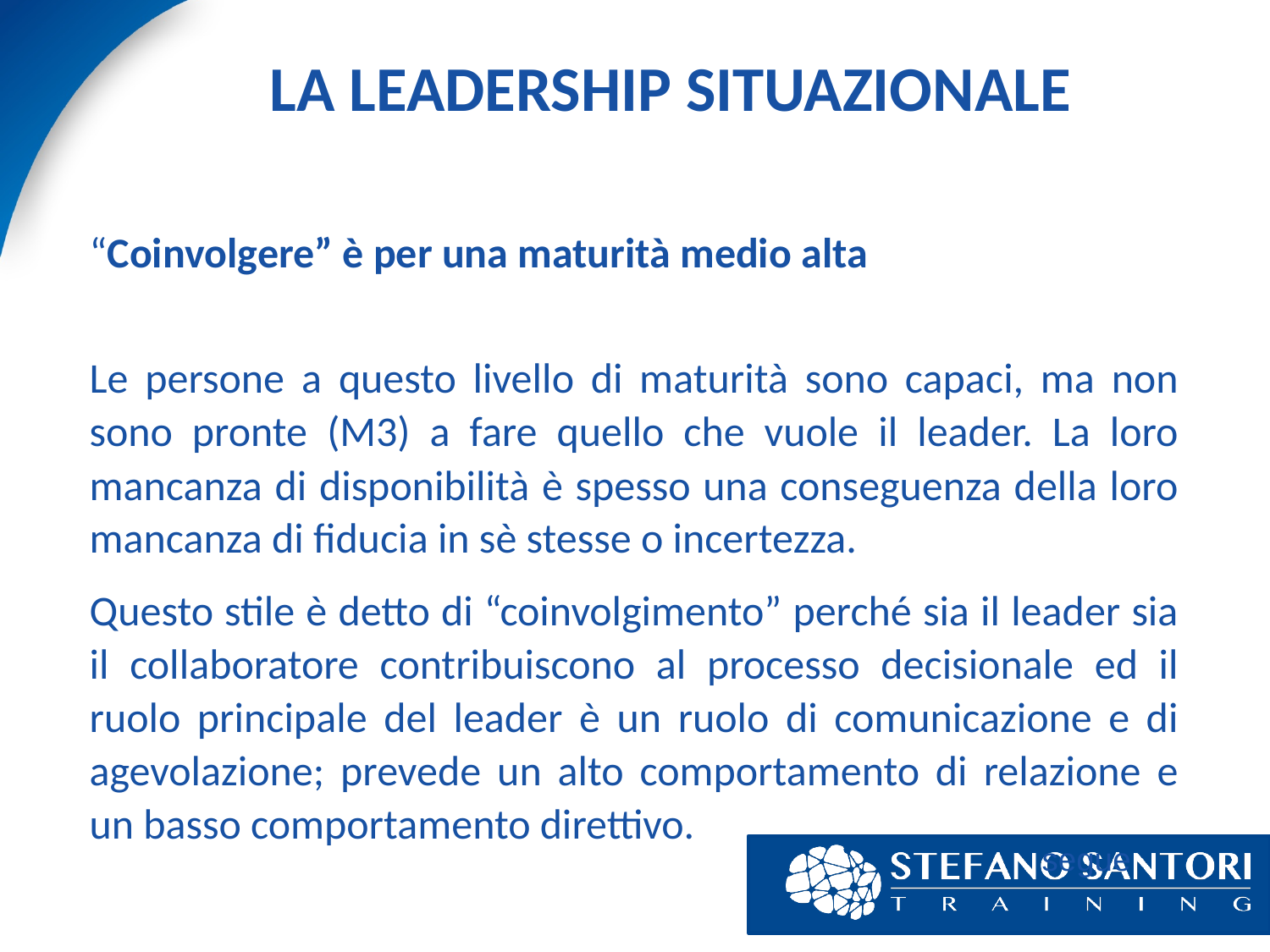

LA LEADERSHIP SITUAZIONALE
“Coinvolgere” è per una maturità medio alta

Le persone a questo livello di maturità sono capaci, ma non sono pronte (M3) a fare quello che vuole il leader. La loro mancanza di disponibilità è spesso una conseguenza della loro mancanza di fiducia in sè stesse o incertezza.
Questo stile è detto di “coinvolgimento” perché sia il leader sia il collaboratore contribuiscono al processo decisionale ed il ruolo principale del leader è un ruolo di comunicazione e di agevolazione; prevede un alto comportamento di relazione e un basso comportamento direttivo.

segue